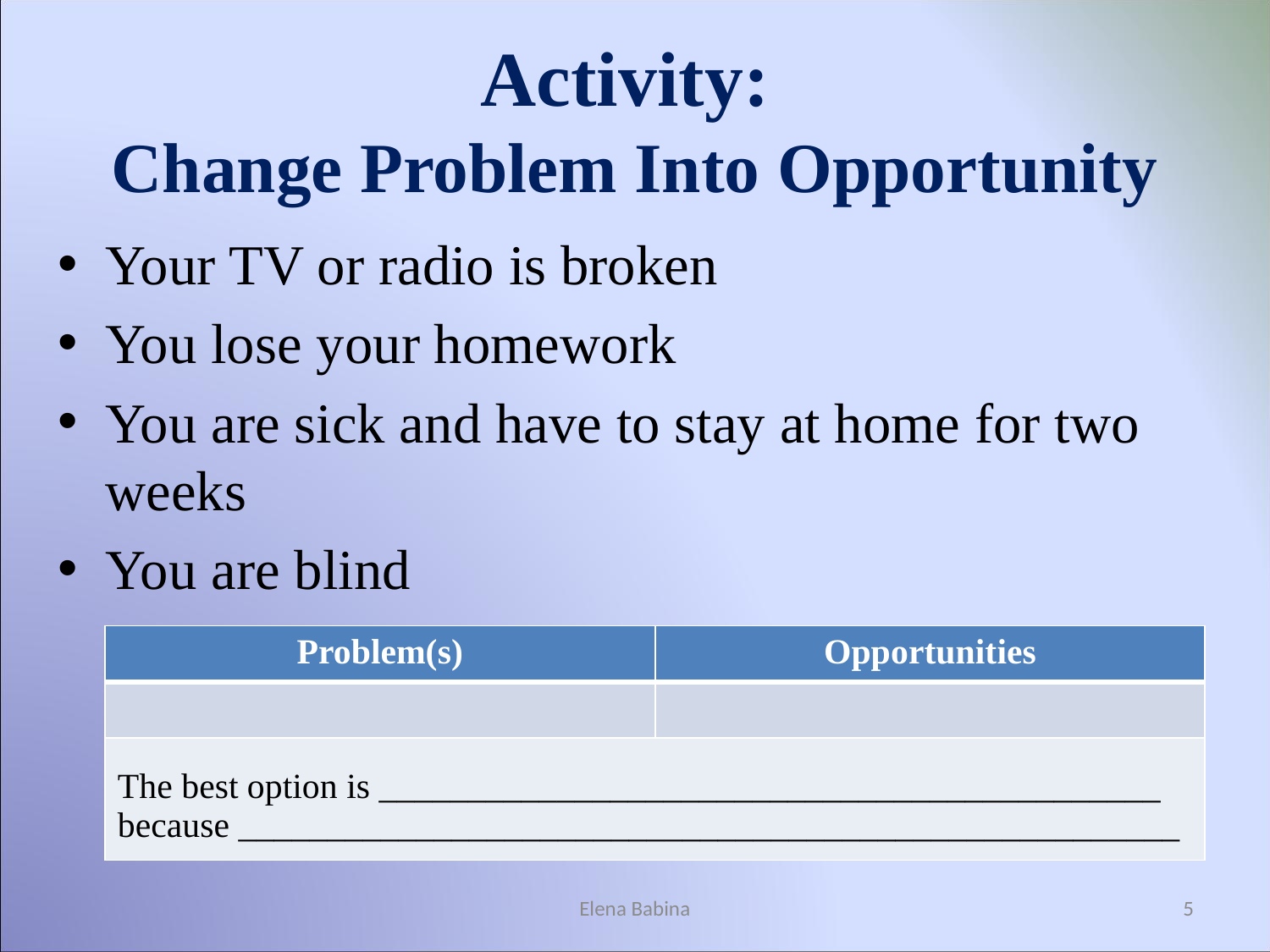

# Activity: Change Problem Into Opportunity
Your TV or radio is broken
You lose your homework
You are sick and have to stay at home for two weeks
You are blind

| Problem(s) | Opportunities |
| --- | --- |
|  |  |
| The best option is \_\_\_\_\_\_\_\_\_\_\_\_\_\_\_\_\_\_\_\_\_\_\_\_\_\_\_\_\_\_\_\_\_\_\_\_\_\_\_\_\_\_\_\_ because \_\_\_\_\_\_\_\_\_\_\_\_\_\_\_\_\_\_\_\_\_\_\_\_\_\_\_\_\_\_\_\_\_\_\_\_\_\_\_\_\_\_\_\_\_\_\_\_\_\_\_\_\_ |  |
Elena Babina
5